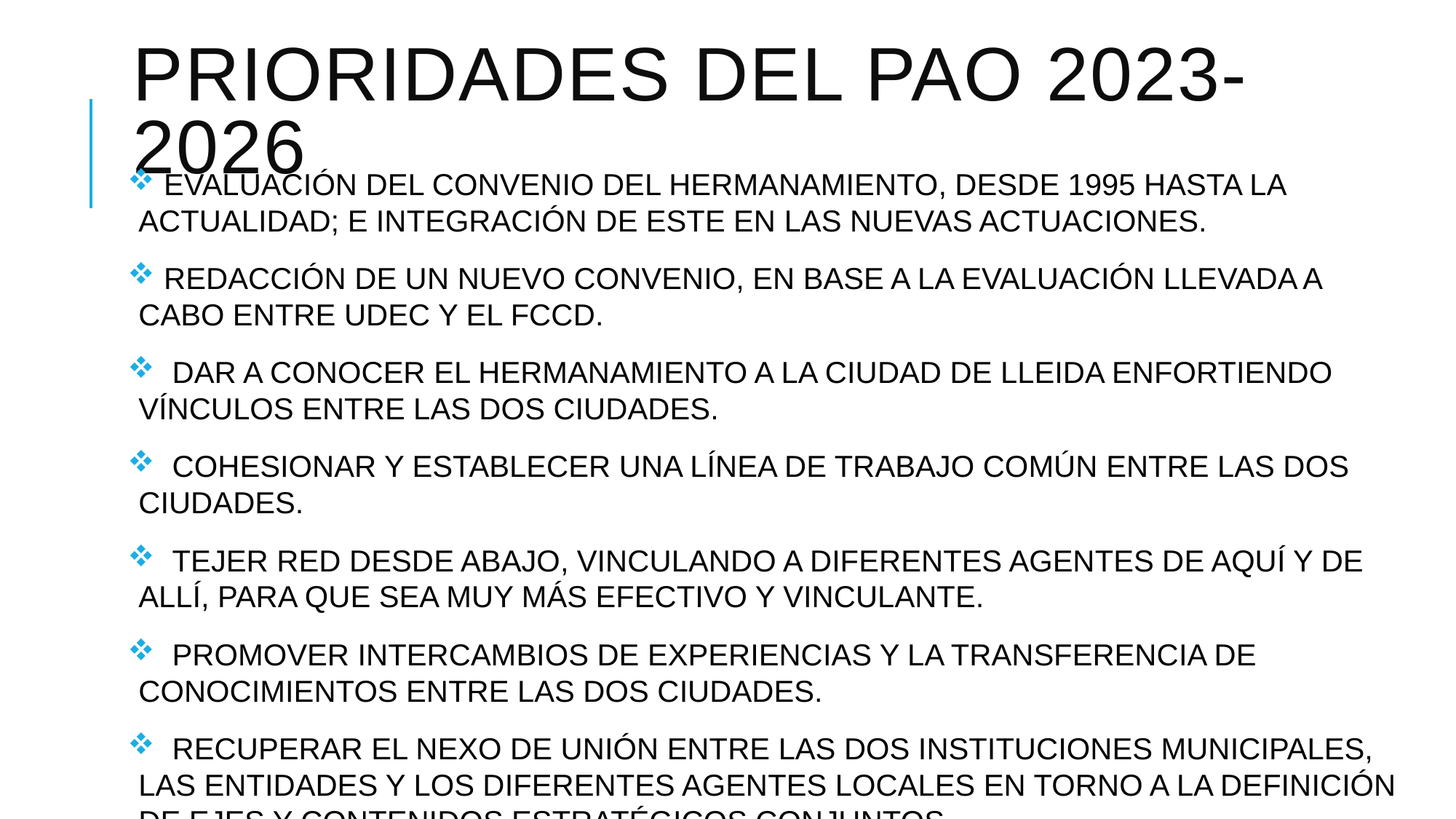

# PrioriDADES DEL PAO 2023-2026
 EVALUACIÓN DEL CONVENIO DEL HERMANAMIENTO, DESDE 1995 HASTA LA ACTUALIDAD; E INTEGRACIÓN DE ESTE EN LAS NUEVAS ACTUACIONES.
 REDACCIÓN DE UN NUEVO CONVENIO, EN BASE A LA EVALUACIÓN LLEVADA A CABO ENTRE UDEC Y EL FCCD.
  DAR A CONOCER EL HERMANAMIENTO A LA CIUDAD DE LLEIDA ENFORTIENDO VÍNCULOS ENTRE LAS DOS CIUDADES.
  COHESIONAR Y ESTABLECER UNA LÍNEA DE TRABAJO COMÚN ENTRE LAS DOS CIUDADES.
  TEJER RED DESDE ABAJO, VINCULANDO A DIFERENTES AGENTES DE AQUÍ Y DE ALLÍ, PARA QUE SEA MUY MÁS EFECTIVO Y VINCULANTE.
  PROMOVER INTERCAMBIOS DE EXPERIENCIAS Y LA TRANSFERENCIA DE CONOCIMIENTOS ENTRE LAS DOS CIUDADES.
  RECUPERAR EL NEXO DE UNIÓN ENTRE LAS DOS INSTITUCIONES MUNICIPALES, LAS ENTIDADES Y LOS DIFERENTES AGENTES LOCALES EN TORNO A LA DEFINICIÓN DE EJES Y CONTENIDOS ESTRATÉGICOS CONJUNTOS.
  VISIBILIZAR CON CRITERIOS DE TRANSPARENCIA EL HERMANAMIENTO.
  PROMOVER LA COORDINACIÓN INTERNA ENTRE LAS DOS PERSONAS COORDINADORAS DEL HERMANAMIENTO.
  EVALUAR LA EXPERIENCIA.